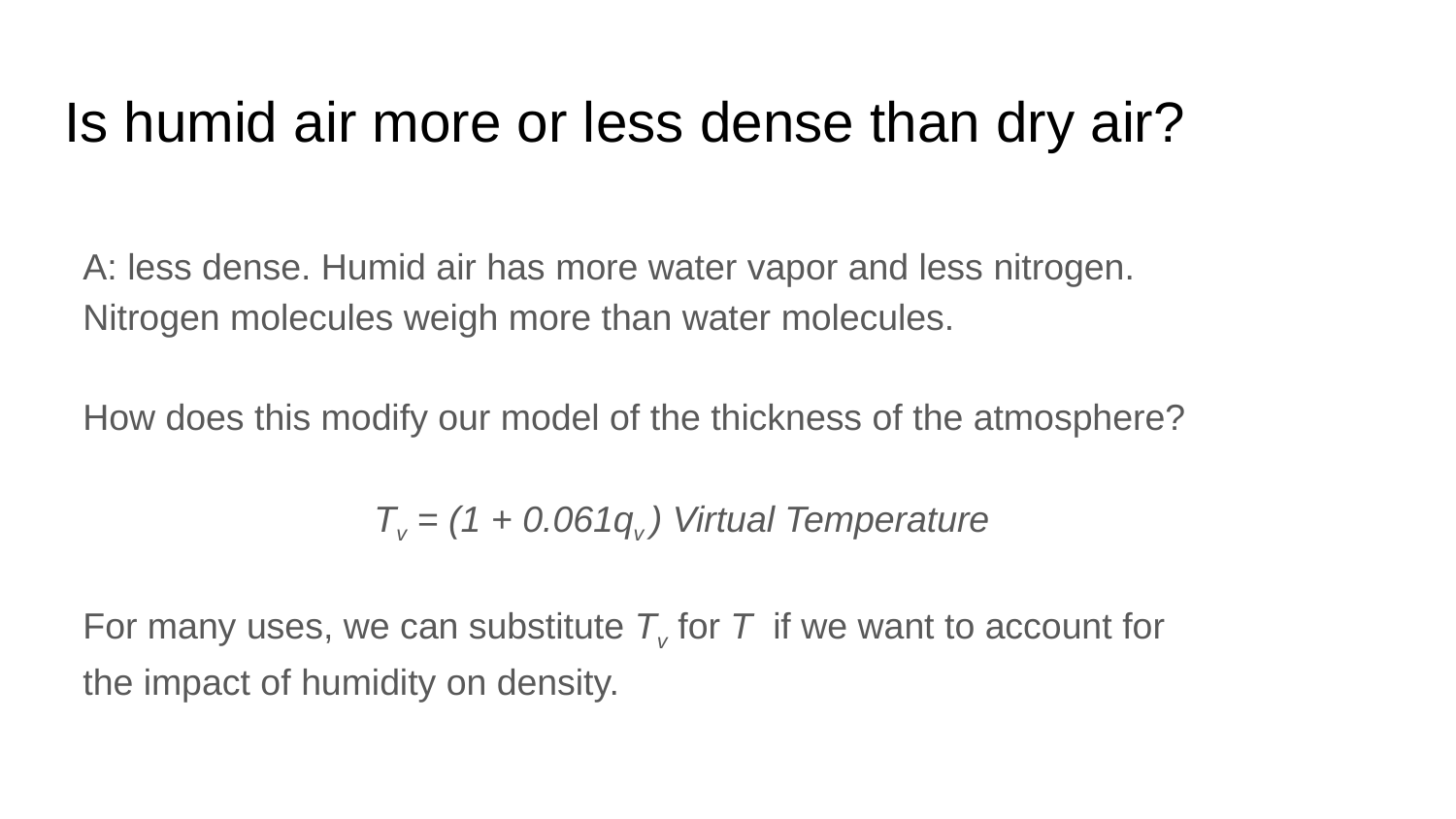

# Is humid air more or less dense than dry air?
A: less dense. Humid air has more water vapor and less nitrogen. Nitrogen molecules weigh more than water molecules.

How does this modify our model of the thickness of the atmosphere?

Tv = (1 + 0.061qv ) Virtual Temperature

For many uses, we can substitute Tv for T  if we want to account for the impact of humidity on density.